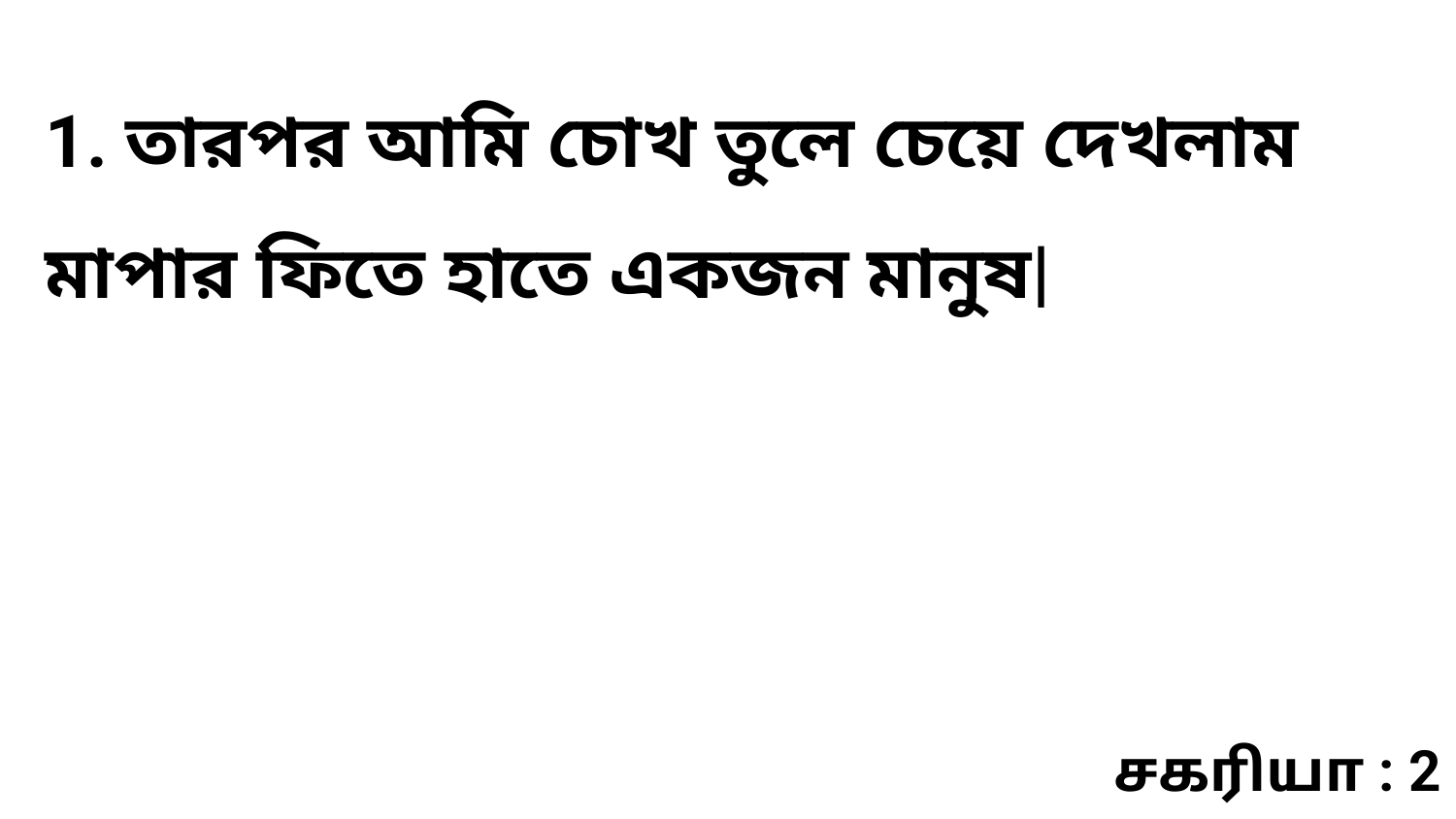

1. তারপর আমি চোখ তুলে চেয়ে দেখলাম মাপার ফিতে হাতে একজন মানুষ|
சகரியா : 2